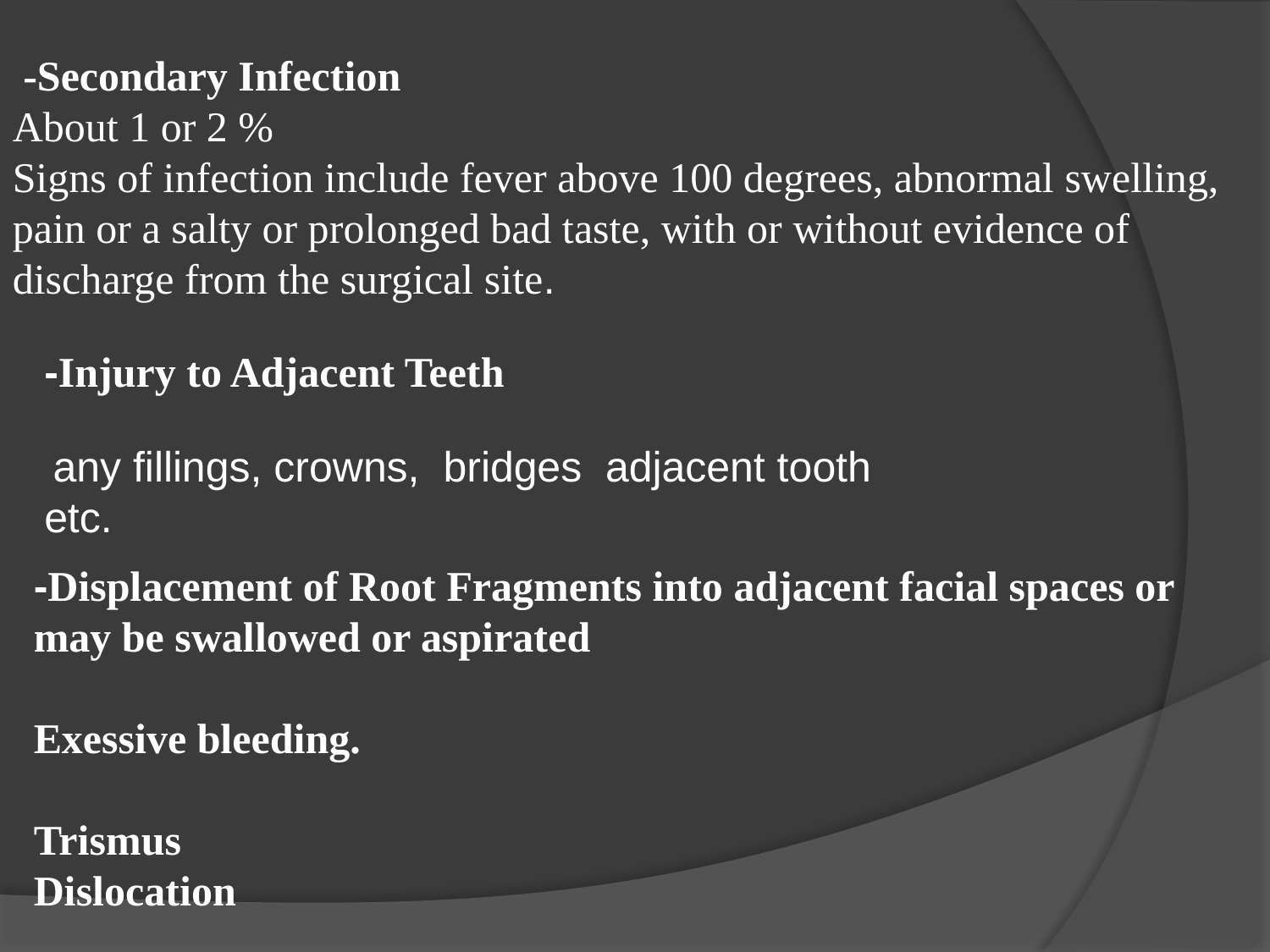

-Secondary Infection
About 1 or 2 %
Signs of infection include fever above 100 degrees, abnormal swelling, pain or a salty or prolonged bad taste, with or without evidence of discharge from the surgical site.
-Injury to Adjacent Teeth

 any fillings, crowns,  bridges  adjacent tooth etc.
-Displacement of Root Fragments into adjacent facial spaces or may be swallowed or aspirated

Exessive bleeding.

Trismus
Dislocation